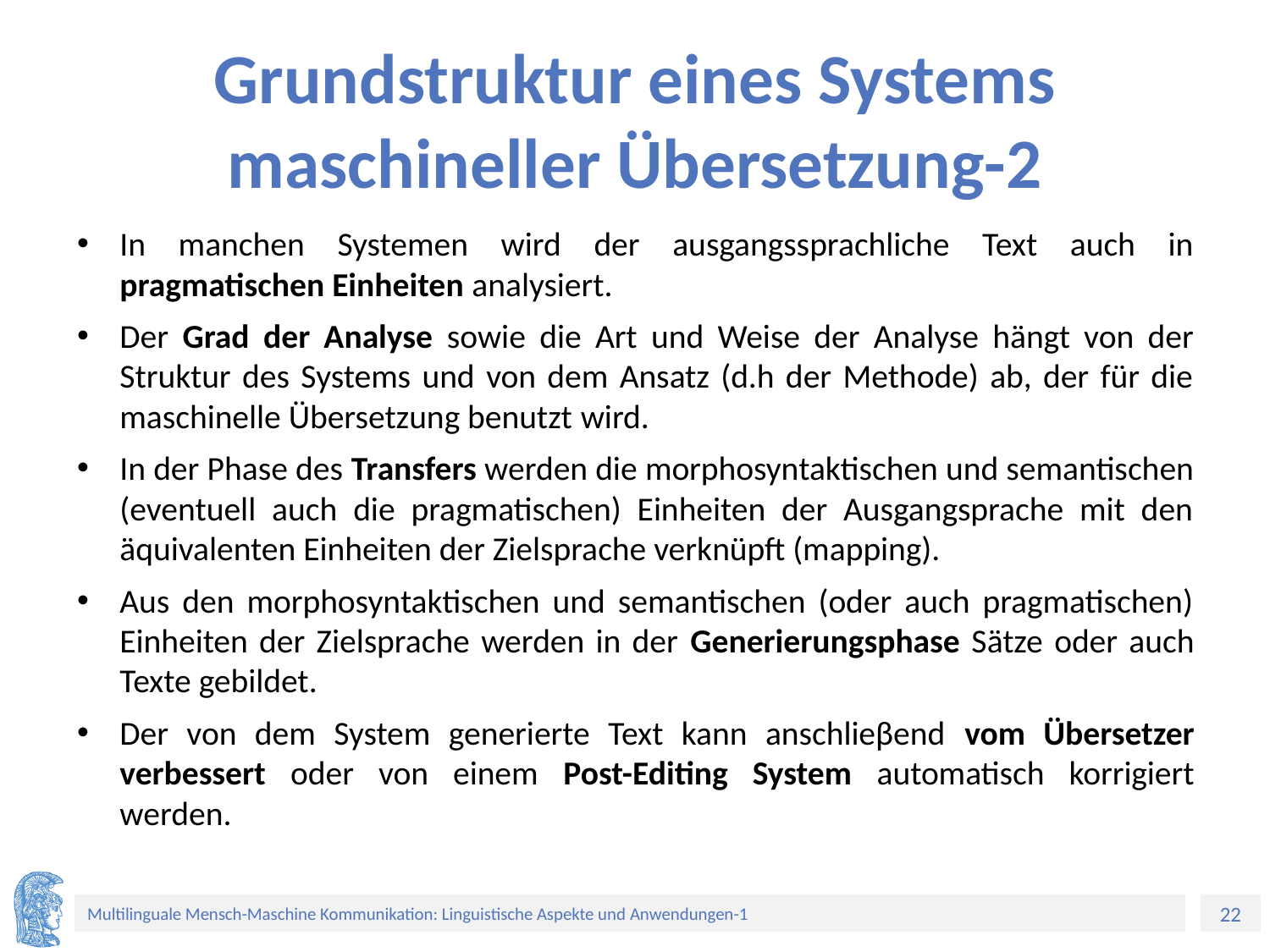

# Grundstruktur eines Systems maschineller Übersetzung-2
In manchen Systemen wird der ausgangssprachliche Text auch in pragmatischen Einheiten analysiert.
Der Grad der Analyse sowie die Art und Weise der Analyse hängt von der Struktur des Systems und von dem Ansatz (d.h der Methode) ab, der für die maschinelle Übersetzung benutzt wird.
In der Phase des Transfers werden die morphosyntaktischen und semantischen (eventuell auch die pragmatischen) Einheiten der Ausgangsprache mit den äquivalenten Einheiten der Zielsprache verknüpft (mapping).
Aus den morphosyntaktischen und semantischen (oder auch pragmatischen) Einheiten der Zielsprache werden in der Generierungsphase Sätze oder auch Texte gebildet.
Der von dem System generierte Text kann anschlieβend vom Übersetzer verbessert oder von einem Post-Editing System automatisch korrigiert werden.